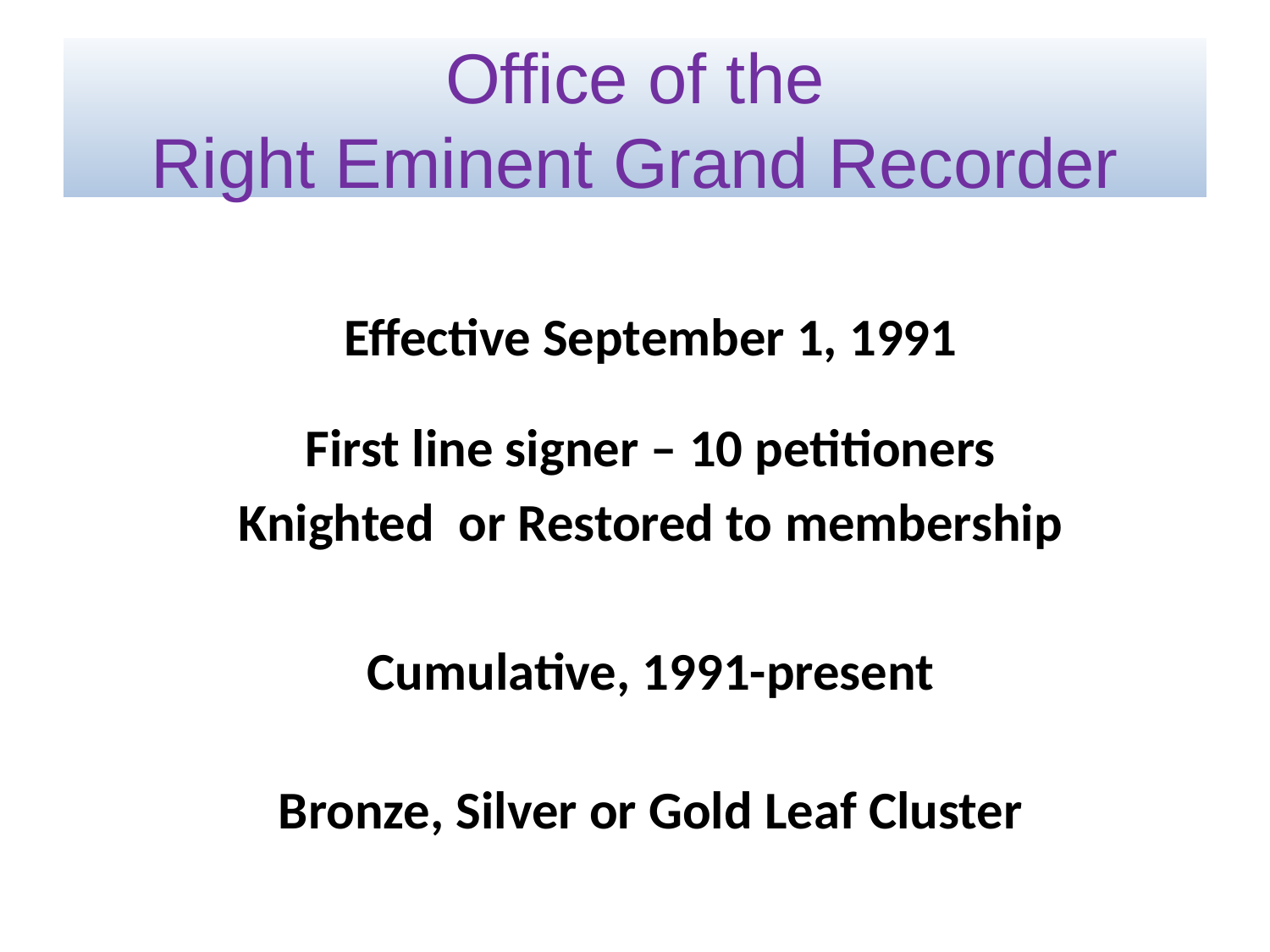

# Office of the Right Eminent Grand Recorder

Effective September 1, 1991

First line signer – 10 petitioners
Knighted  or Restored to membership

Cumulative, 1991-present

Bronze, Silver or Gold Leaf Cluster